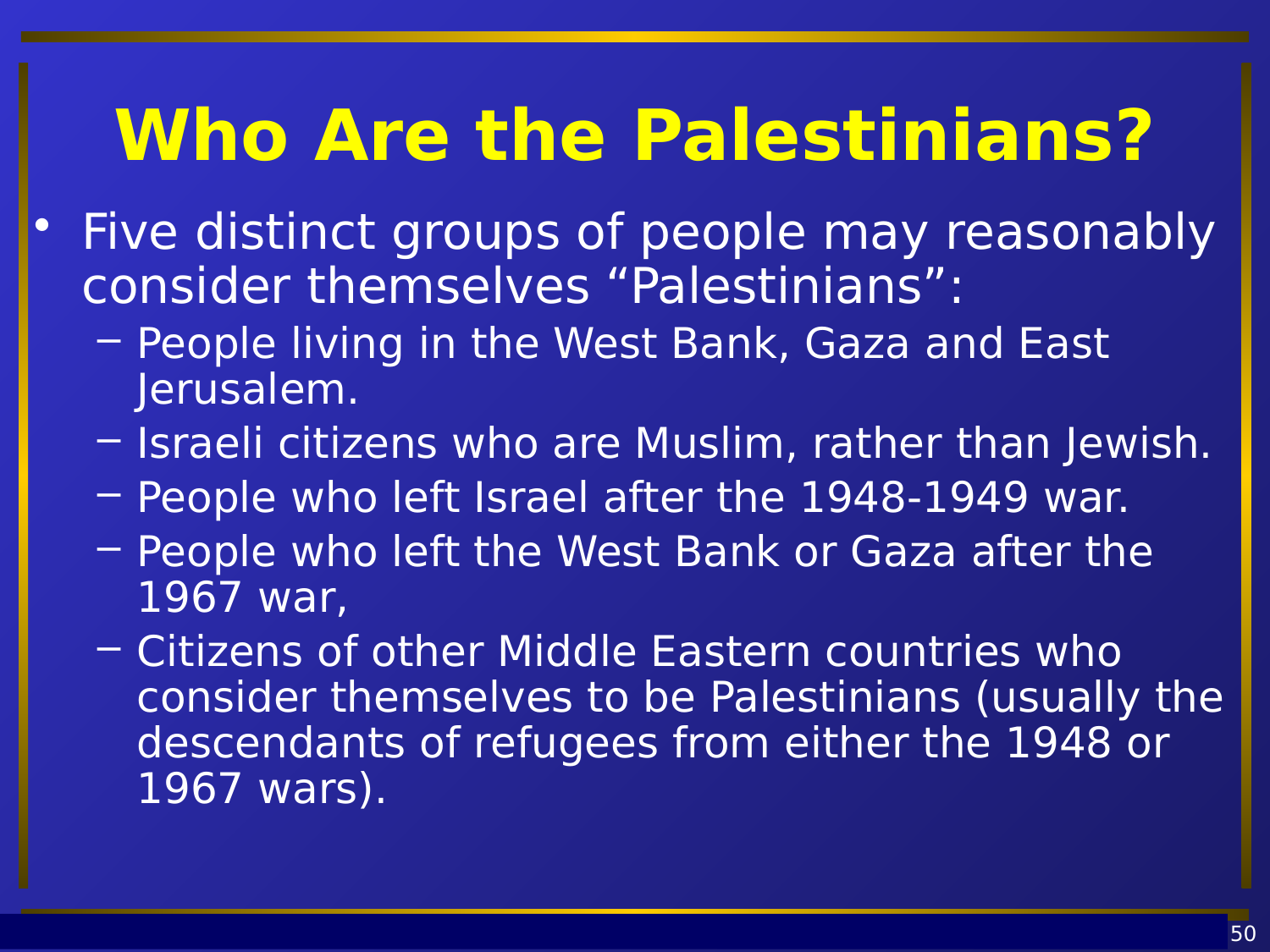

# Who Are the Palestinians?
Five distinct groups of people may reasonably consider themselves “Palestinians”:
People living in the West Bank, Gaza and East Jerusalem.
Israeli citizens who are Muslim, rather than Jewish.
People who left Israel after the 1948-1949 war.
People who left the West Bank or Gaza after the 1967 war,
Citizens of other Middle Eastern countries who consider themselves to be Palestinians (usually the descendants of refugees from either the 1948 or 1967 wars).
50